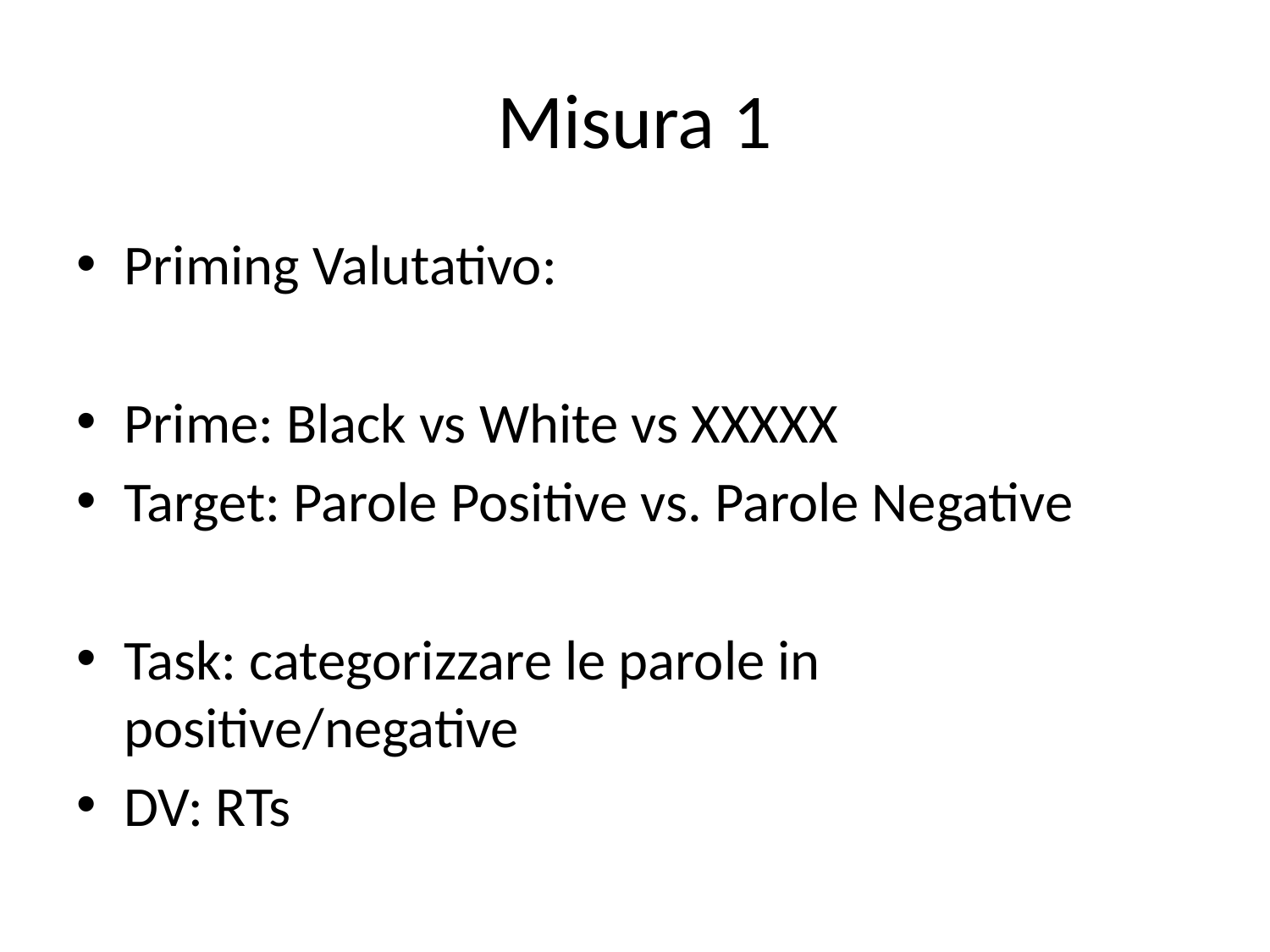

# Misura 1
Priming Valutativo:

Prime: Black vs White vs XXXXX
Target: Parole Positive vs. Parole Negative

Task: categorizzare le parole in positive/negative
DV: RTs